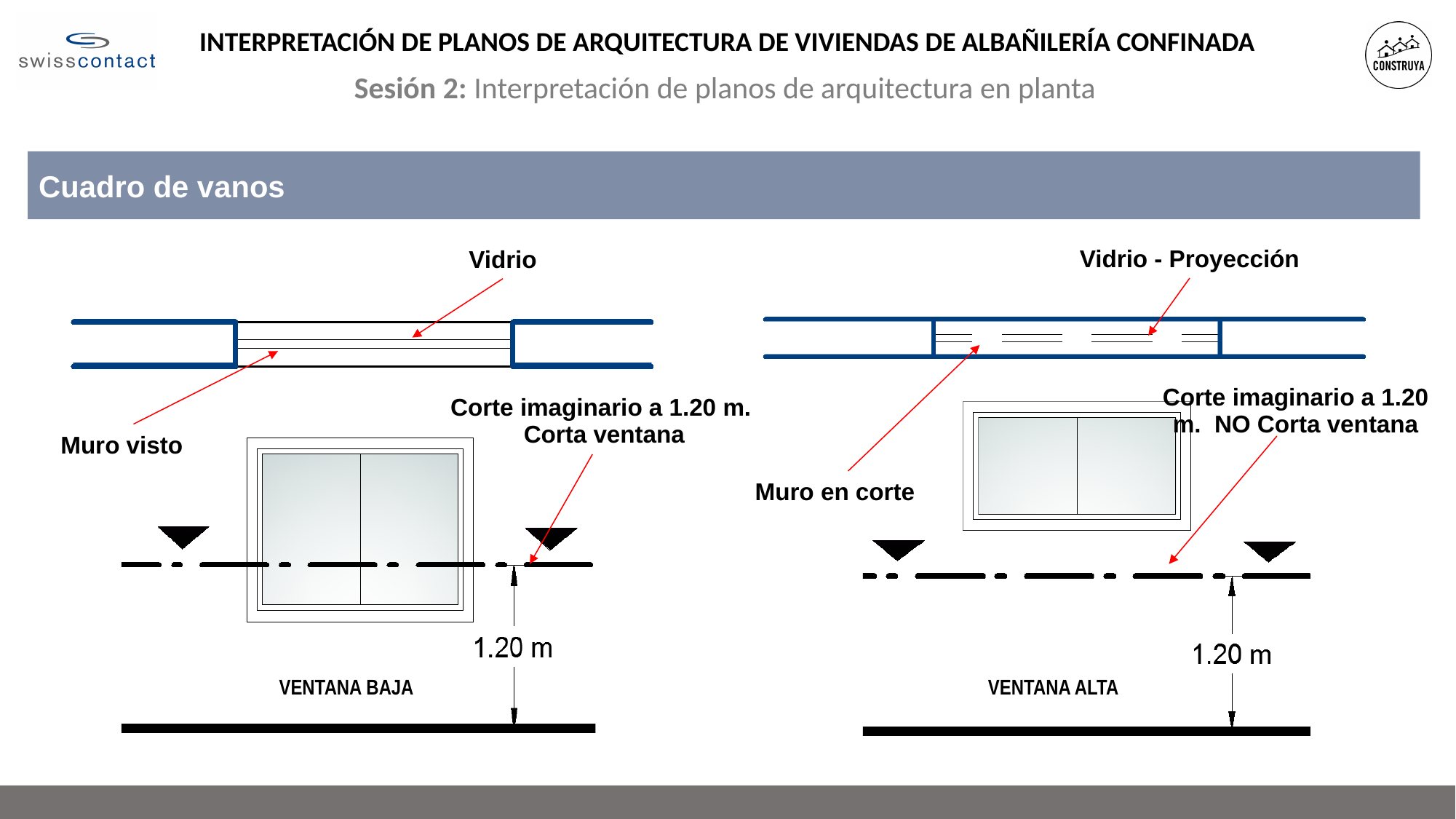

INTERPRETACIÓN DE PLANOS DE ARQUITECTURA DE VIVIENDAS DE ALBAÑILERÍA CONFINADA
Sesión 2: Interpretación de planos de arquitectura en planta

Cuadro de vanos
Vidrio - Proyección
Vidrio

Corte imaginario a 1.20 m.  NO Corta ventana
Corte imaginario a 1.20 m.  Corta ventana
Muro visto
Muro en corte
VENTANA ALTA
VENTANA BAJA